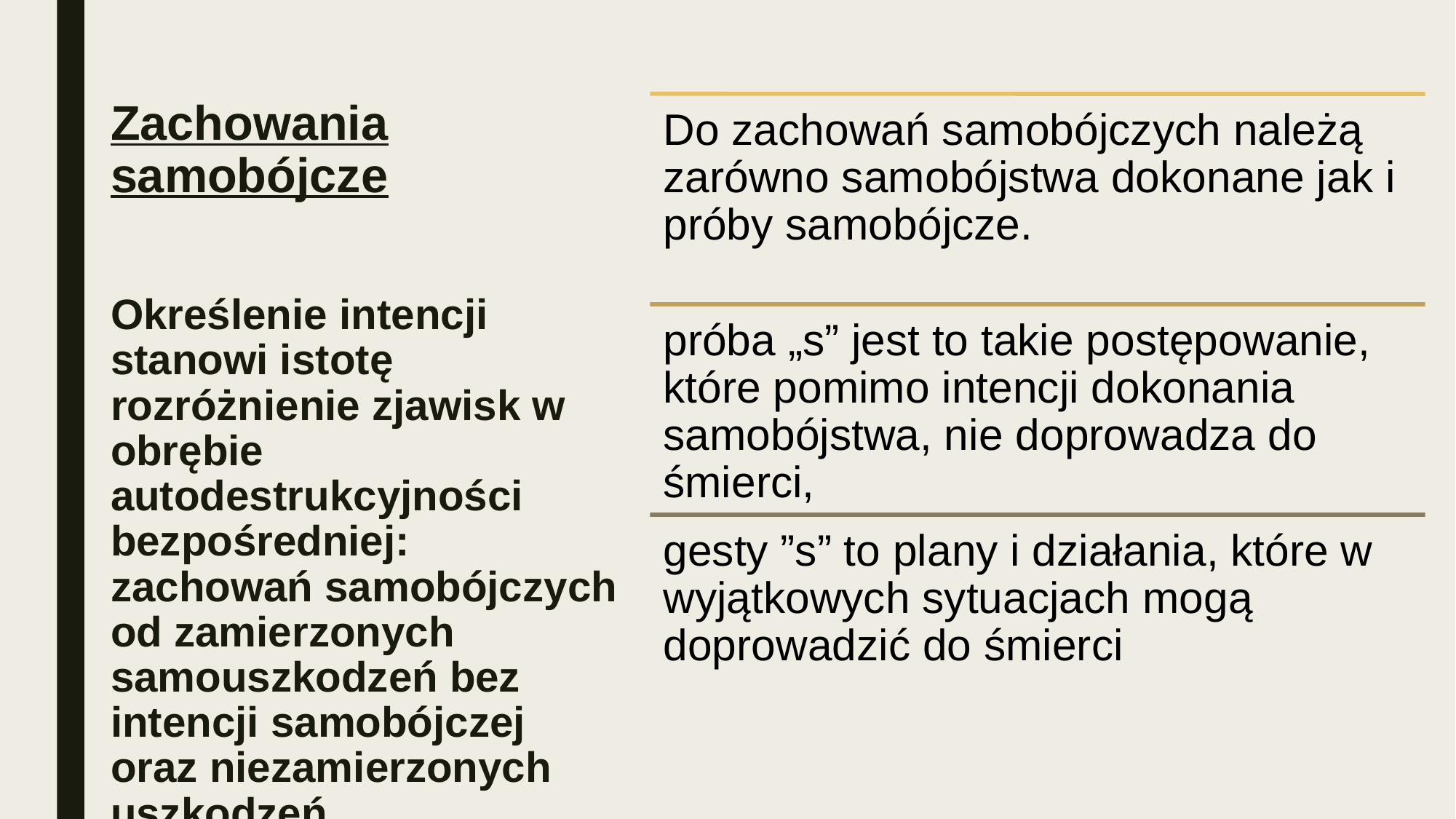

# Zachowania samobójcze Określenie intencji stanowi istotę rozróżnienie zjawisk w obrębie autodestrukcyjności bezpośredniej: zachowań samobójczych od zamierzonych samouszkodzeń bez intencji samobójczej oraz niezamierzonych uszkodzeń
Do zachowań samobójczych należą zarówno samobójstwa dokonane jak i próby samobójcze.
próba „s” jest to takie postępowanie, które pomimo intencji dokonania samobójstwa, nie doprowadza do śmierci,
gesty ”s” to plany i działania, które w wyjątkowych sytuacjach mogą doprowadzić do śmierci